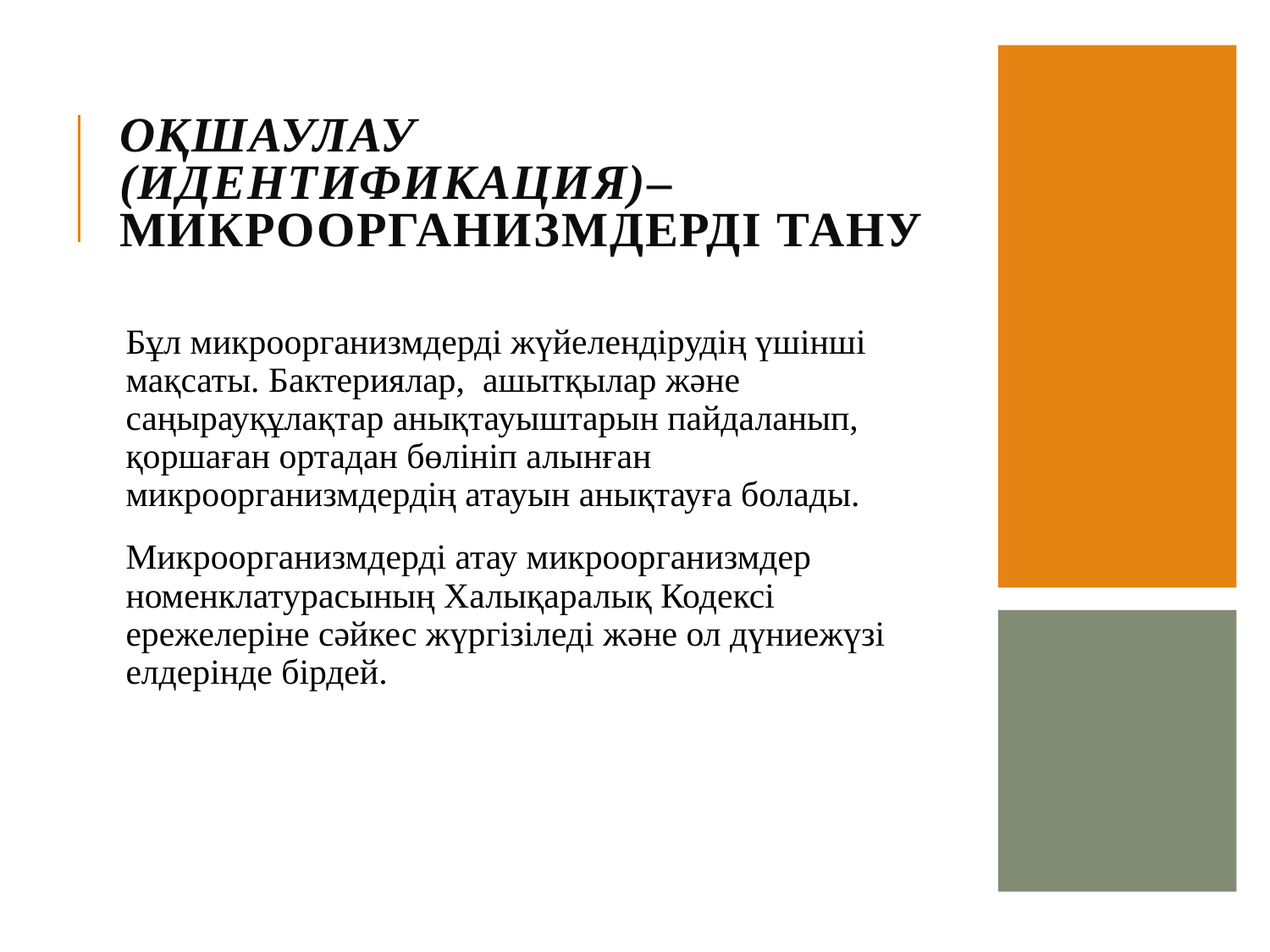

# Оқшаулау (идентификация)– микроорганизмдерді тану
Бұл микроорганизмдерді жүйелендірудің үшінші мақсаты. Бактериялар,  ашытқылар және саңырауқұлақтар анықтауыштарын пайдаланып,  қоршаған ортадан бөлініп алынған микроорганизмдердің атауын анықтауға болады.
Микроорганизмдерді атау микроорганизмдер номенклатурасының Халықаралық Кодексі ережелеріне сәйкес жүргізіледі және ол дүниежүзі елдерінде бірдей.